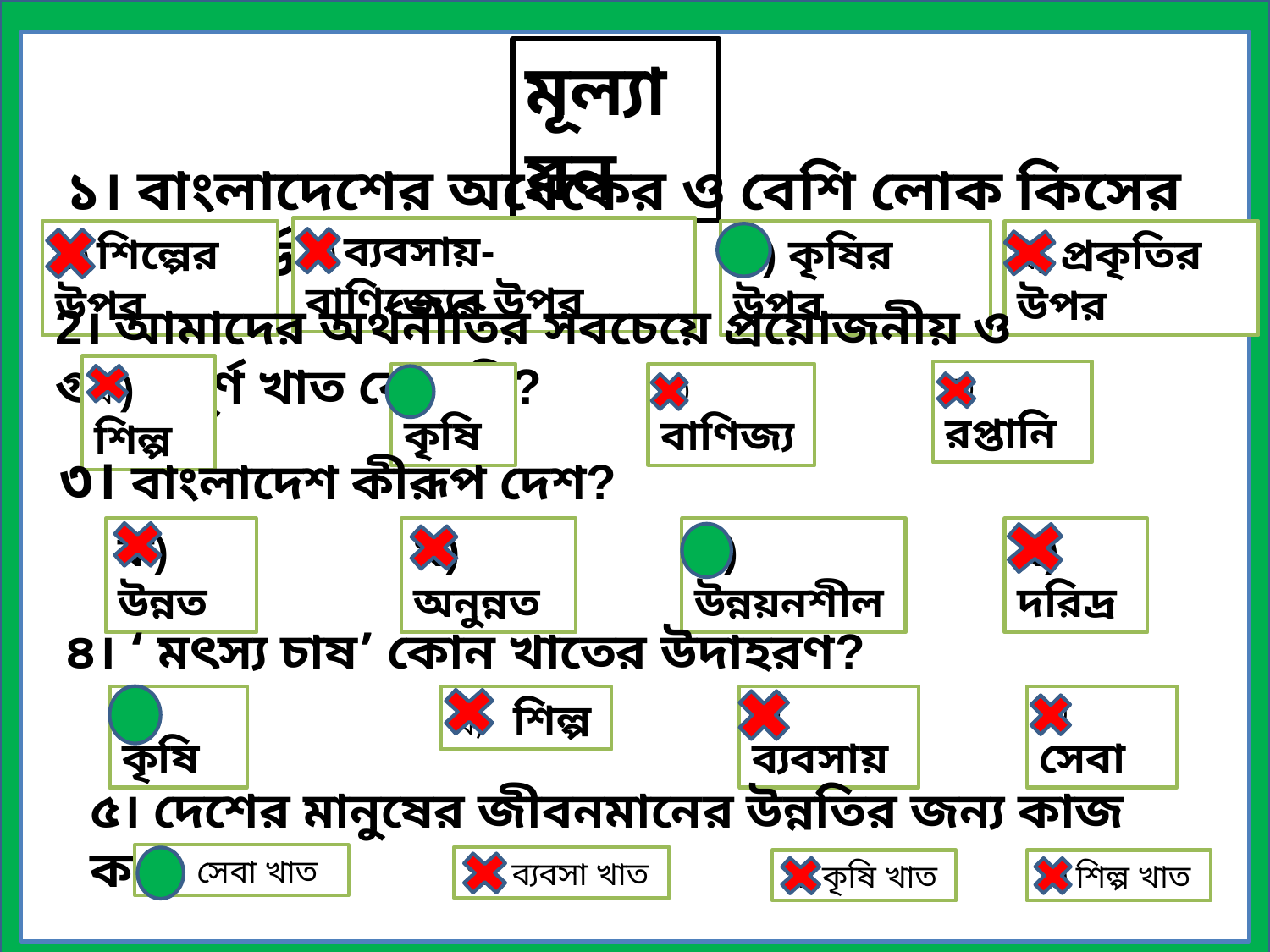

মূল্যায়ন
১। বাংলাদেশের অর্ধেকের ও বেশি লোক কিসের উপর নির্ভরশীল ?

খ) ব্যবসায়- বাণিজ্যের উপর
ক) শিল্পের উপর
গ) কৃষির উপর
ঘ)  প্রকৃতির উপর

2। আমাদের অর্থনীতির সবচেয়ে প্রয়োজনীয় ও গুরুত্বপূর্ণ খাত কোনটি?

ক) শিল্প
খ) কৃষি
গ) বাণিজ্য
ঘ) রপ্তানি

৩। বাংলাদেশ কীরূপ দেশ?

ক)  উন্নত
খ) অনুন্নত
গ) উন্নয়নশীল
ঘ) দরিদ্র

৪। ‘ মৎস্য চাষ’ কোন খাতের উদাহরণ?

ক)  কৃষি
খ)    শিল্প
গ)  ব্যবসায়
ঘ)  সেবা

৫। দেশের মানুষের জীবনমানের উন্নতির জন্য কাজ করে-
ক)  সেবা খাত
খ)  ব্যবসা খাত
গ) কৃষি খাত
ঘ) শিল্প খাত